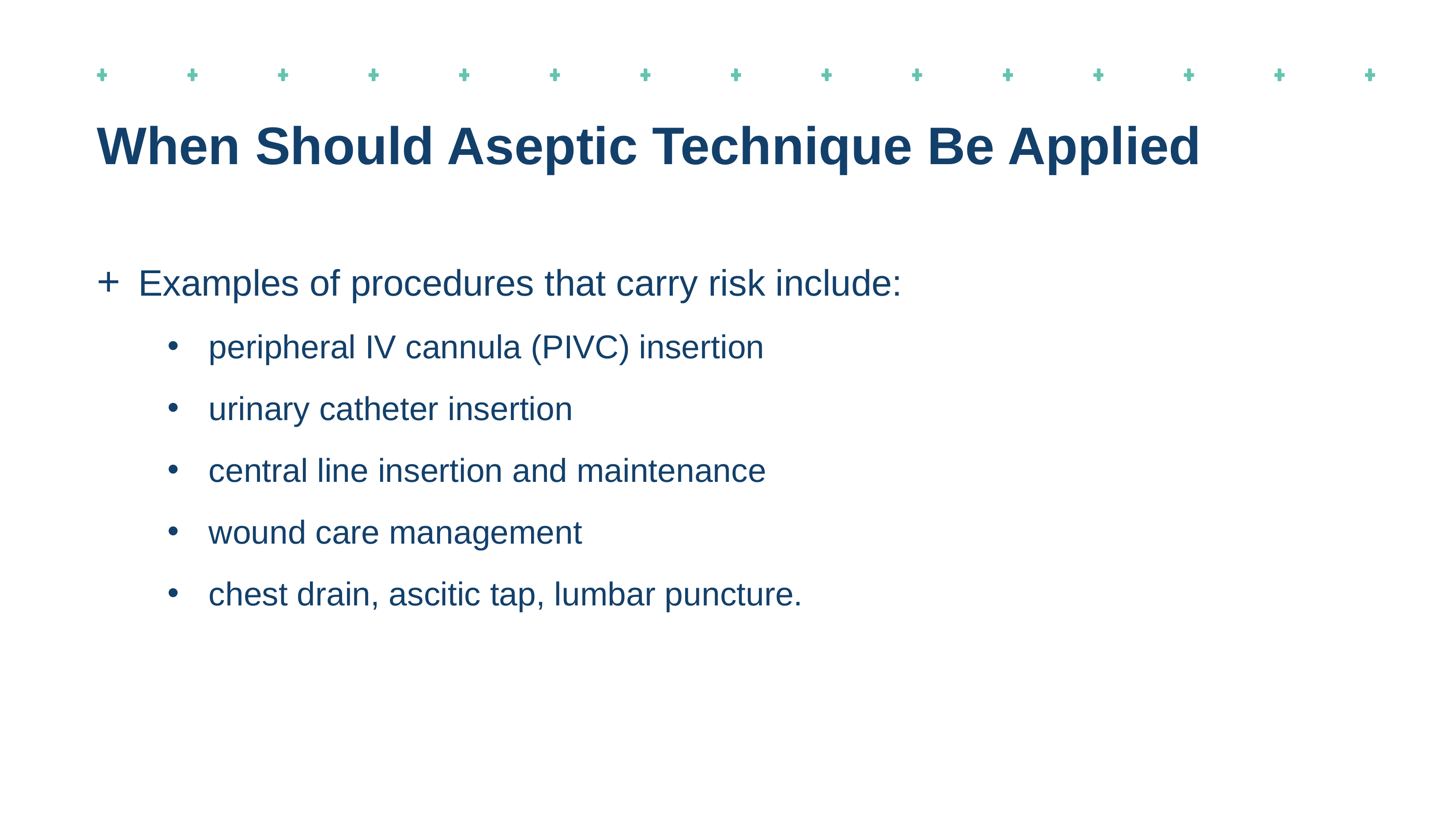

When Should Aseptic Technique Be Applied

Examples of procedures that carry risk include:
peripheral IV cannula (PIVC) insertion
urinary catheter insertion
central line insertion and maintenance
wound care management
chest drain, ascitic tap, lumbar puncture.